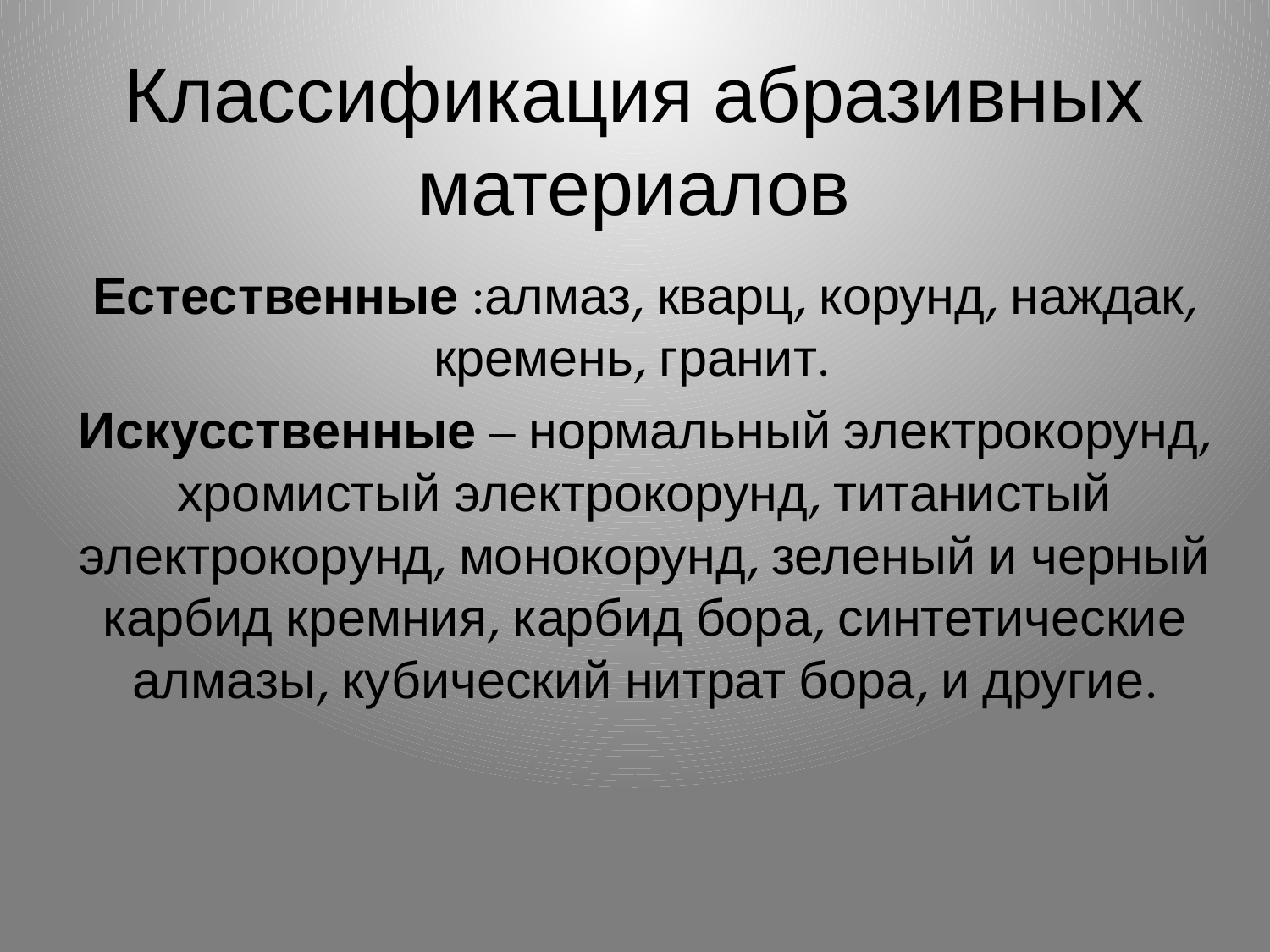

# Классификация абразивных материалов
Естественные :алмаз, кварц, корунд, наждак, кремень, гранит.
Искусственные – нормальный электрокорунд, хромистый электрокорунд, титанистый электрокорунд, монокорунд, зеленый и черный карбид кремния, карбид бора, синтетические алмазы, кубический нитрат бора, и другие.